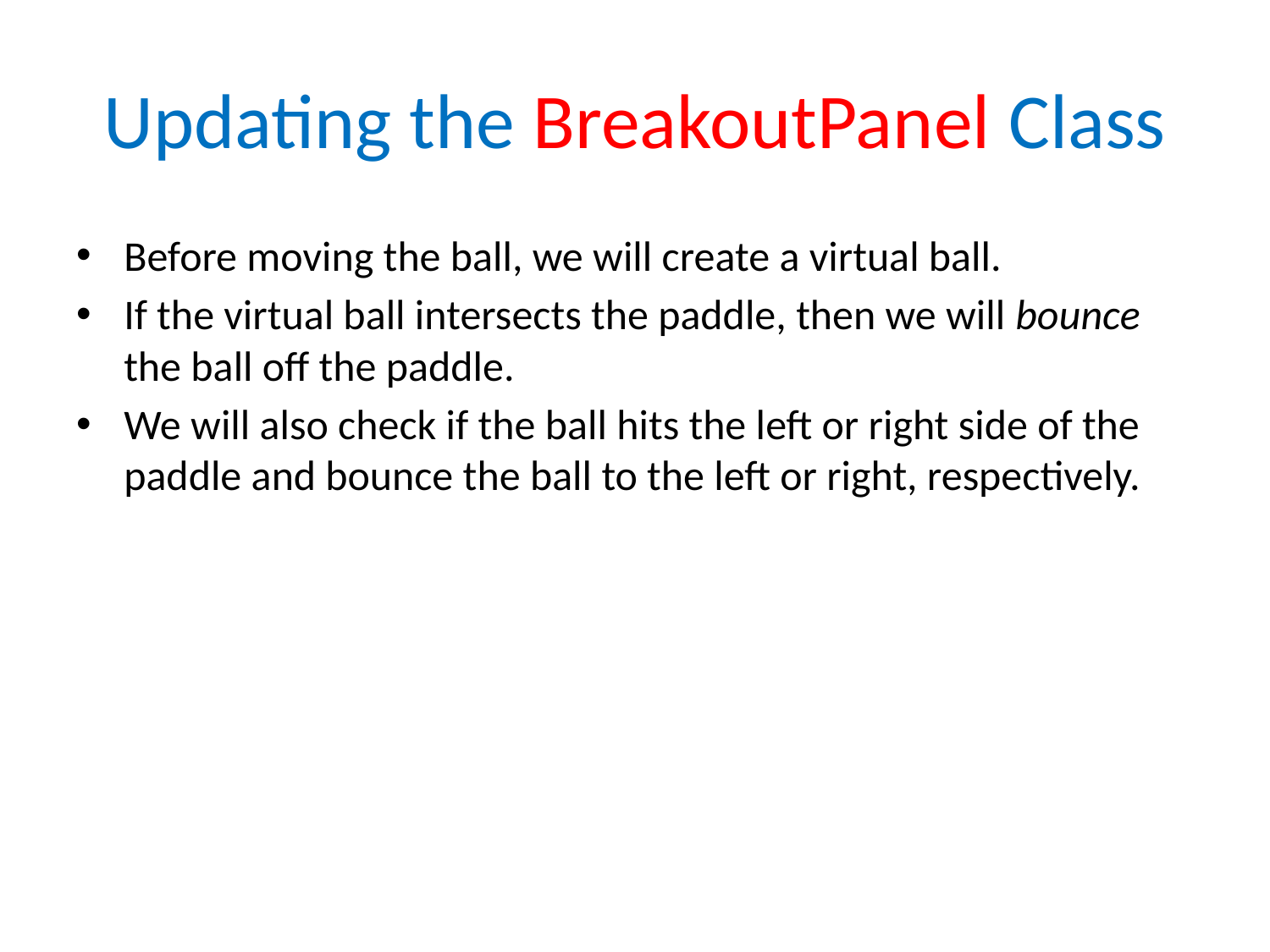

# Updating the BreakoutPanel Class
Before moving the ball, we will create a virtual ball.
If the virtual ball intersects the paddle, then we will bounce the ball off the paddle.
We will also check if the ball hits the left or right side of the paddle and bounce the ball to the left or right, respectively.